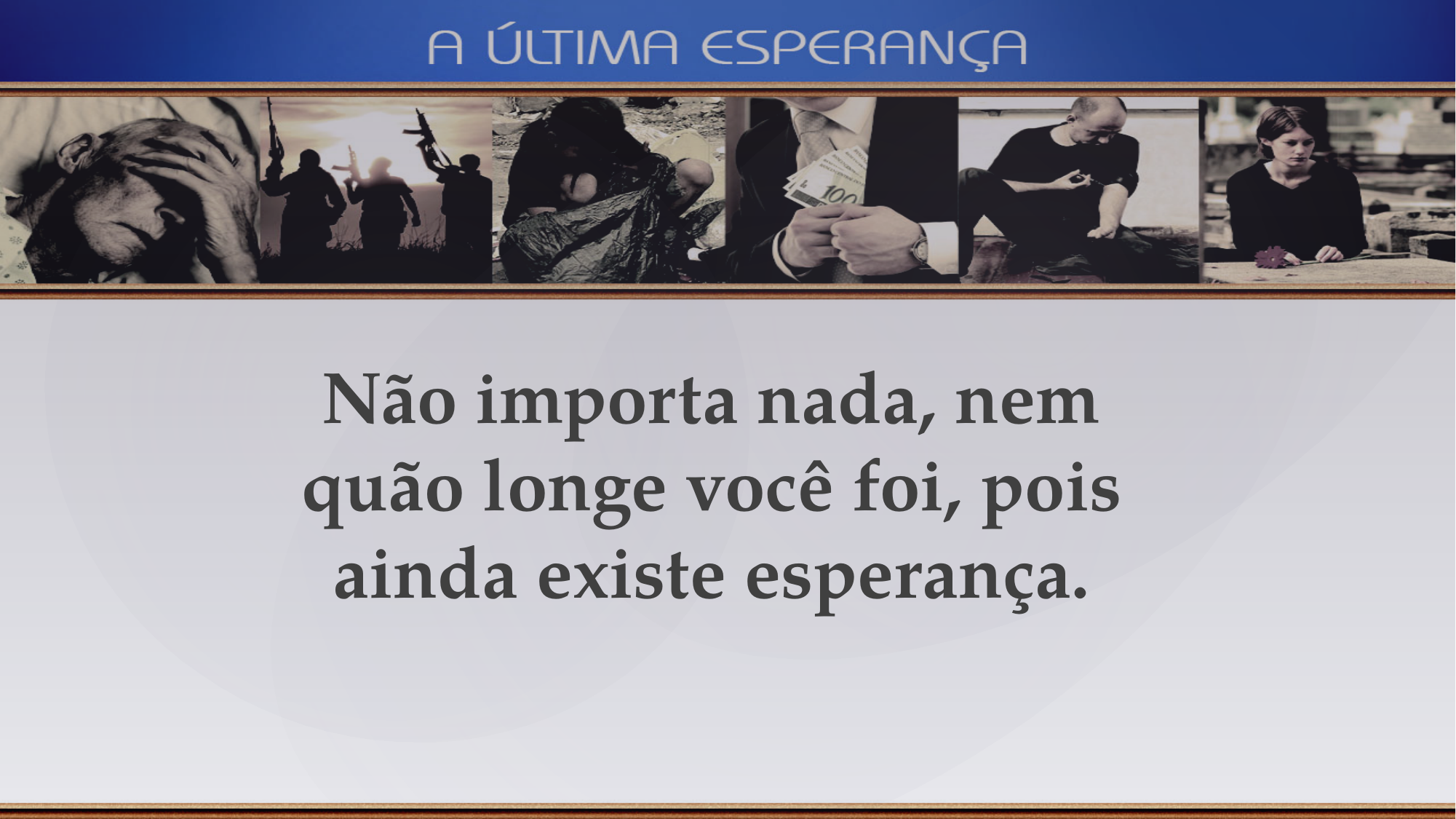

Não importa nada, nem quão longe você foi, pois ainda existe esperança.